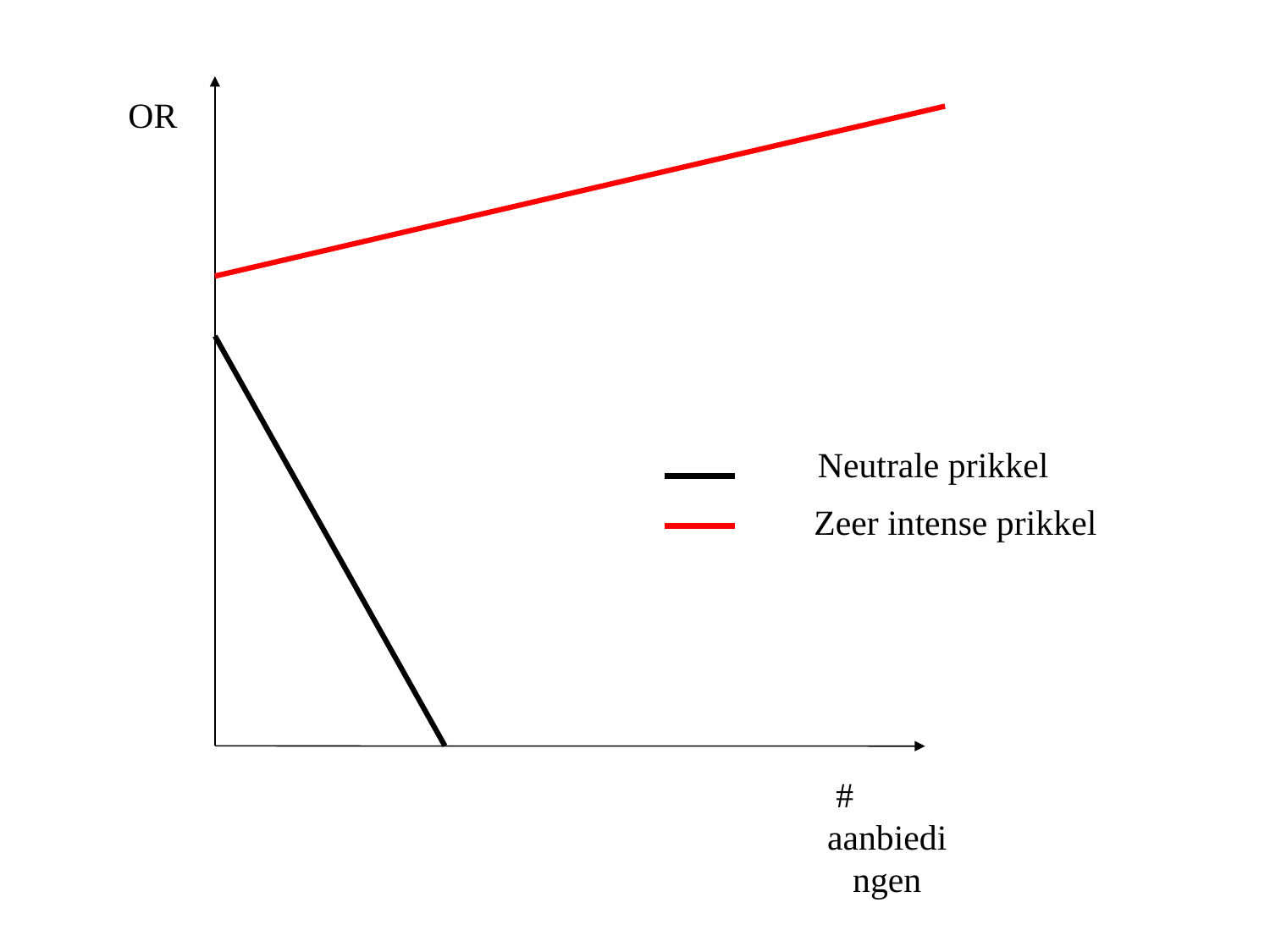

OR
Neutrale prikkel
Zeer intense prikkel
# aanbiedingen